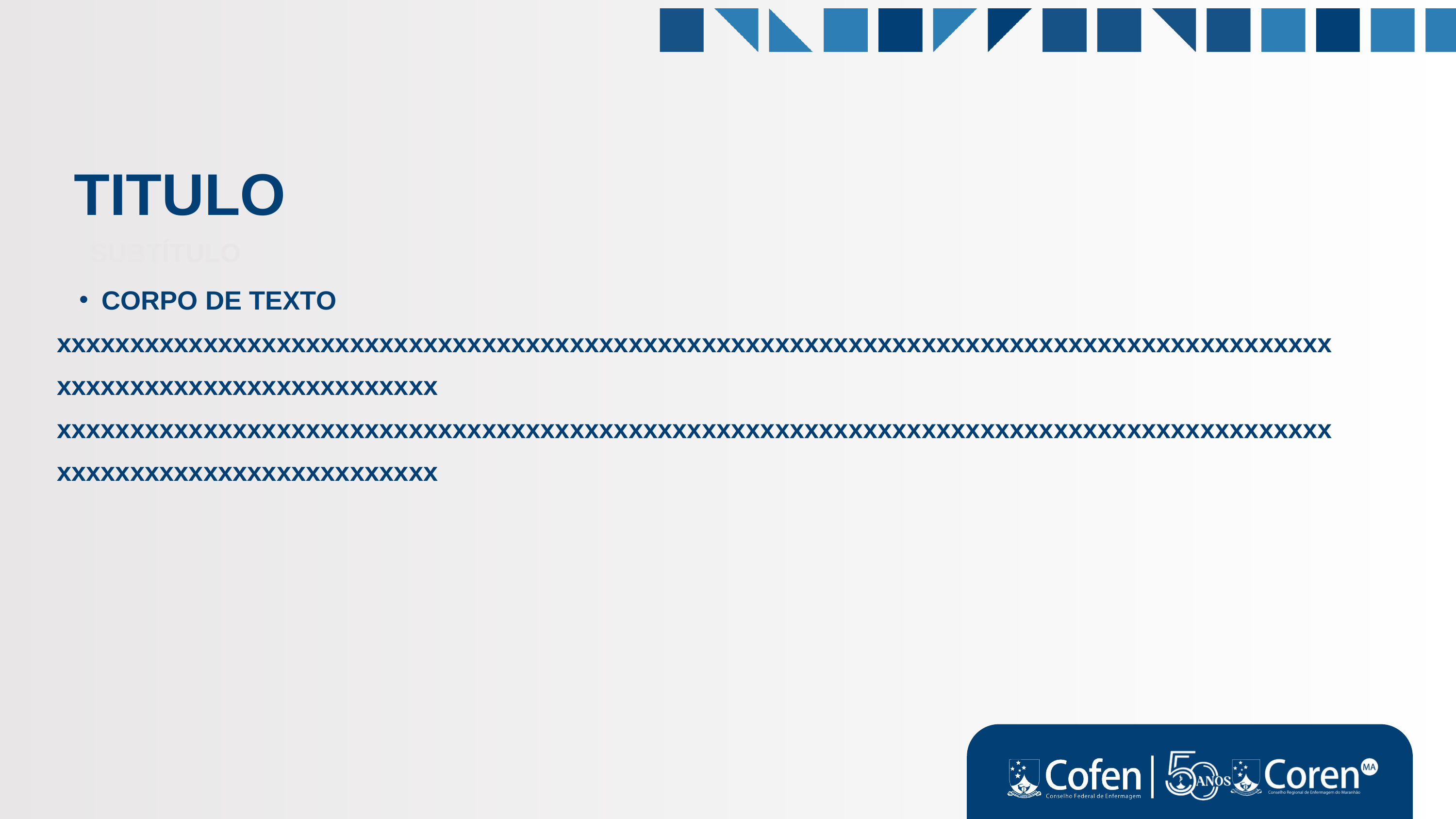

TITULO
SUBTÍTULO
CORPO DE TEXTO
xxxxxxxxxxxxxxxxxxxxxxxxxxxxxxxxxxxxxxxxxxxxxxxxxxxxxxxxxxxxxxxxxxxxxxxxxxxxxxxxxxxxxxxxxxxxxxxxxxxxxxxxxxxxxxxxx
xxxxxxxxxxxxxxxxxxxxxxxxxxxxxxxxxxxxxxxxxxxxxxxxxxxxxxxxxxxxxxxxxxxxxxxxxxxxxxxxxxxxxxxxxxxxxxxxxxxxxxxxxxxxxxxxx